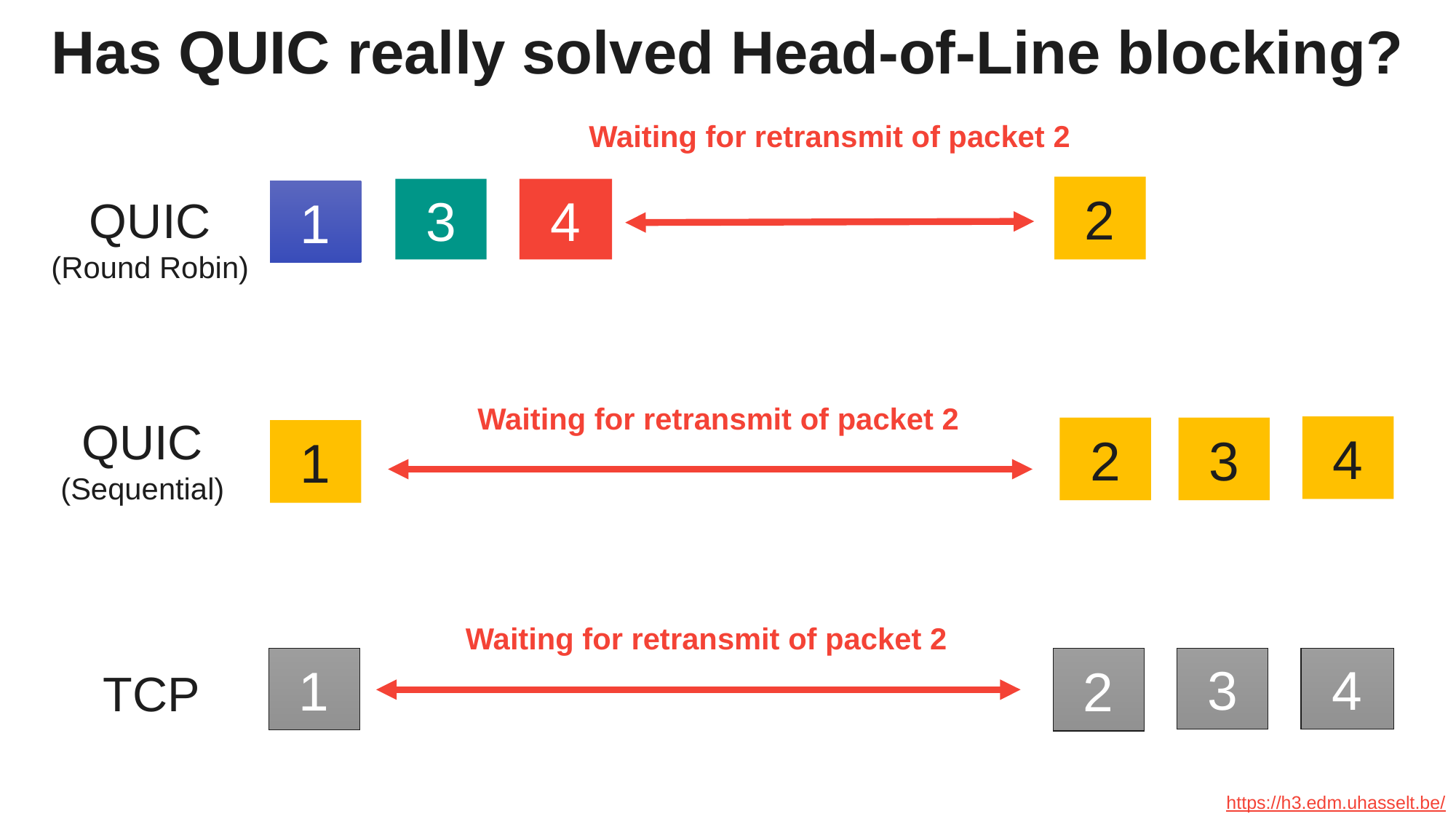

Has QUIC really solved Head-of-Line blocking?
Waiting for retransmit of packet 2
2
3
4
1
QUIC
(Round Robin)
Waiting for retransmit of packet 2
QUIC
(Sequential)
4
2
3
1
Waiting for retransmit of packet 2
1
2
3
4
TCP
https://h3.edm.uhasselt.be/